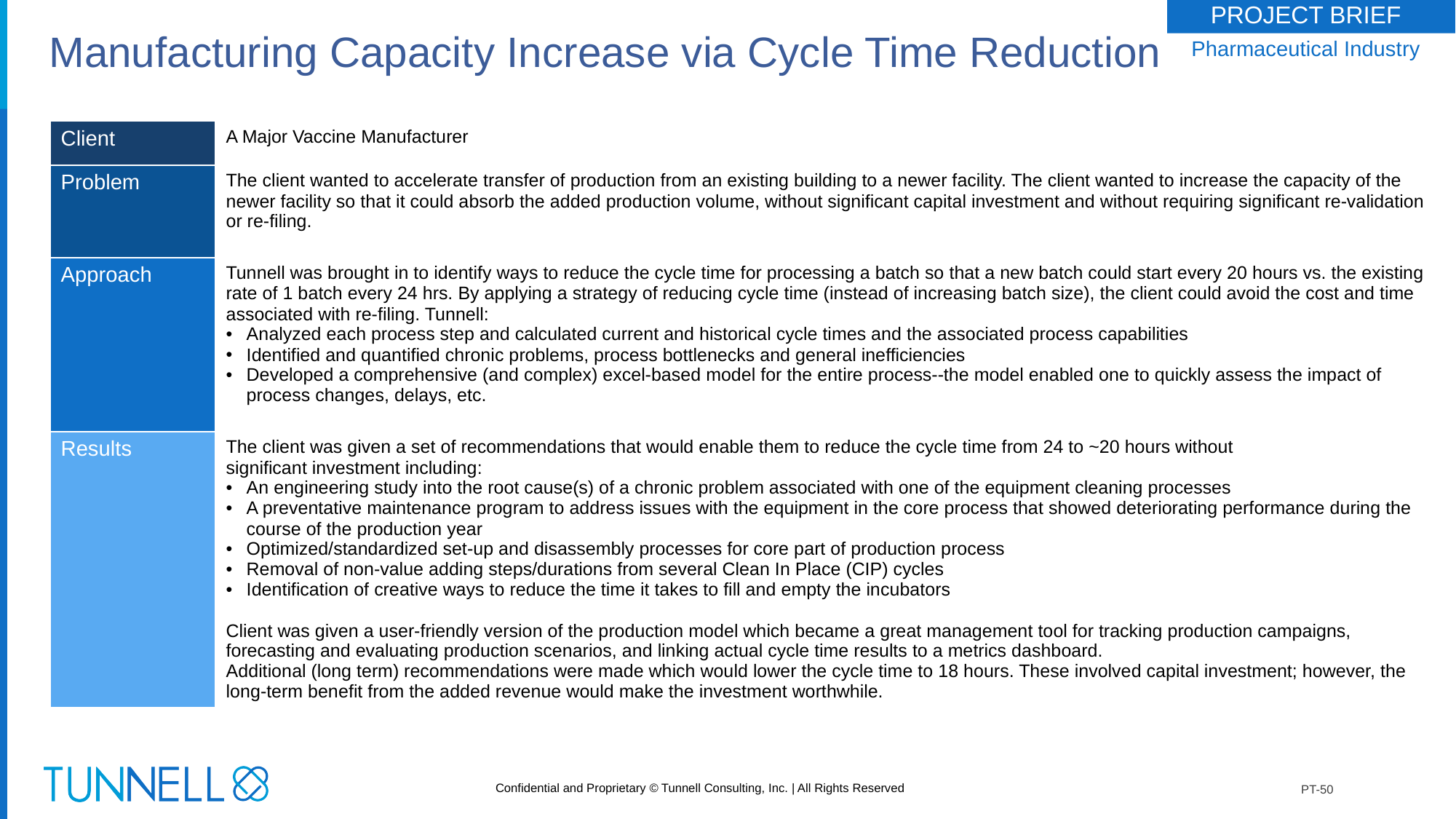

# Manufacturing Capacity Increase via Cycle Time Reduction
PROJECT BRIEF
Pharmaceutical Industry
| Client | A Major Vaccine Manufacturer |
| --- | --- |
| Problem | The client wanted to accelerate transfer of production from an existing building to a newer facility. The client wanted to increase the capacity of the newer facility so that it could absorb the added production volume, without significant capital investment and without requiring significant re-validation or re-filing. |
| Approach | Tunnell was brought in to identify ways to reduce the cycle time for processing a batch so that a new batch could start every 20 hours vs. the existing rate of 1 batch every 24 hrs. By applying a strategy of reducing cycle time (instead of increasing batch size), the client could avoid the cost and time associated with re-filing. Tunnell: Analyzed each process step and calculated current and historical cycle times and the associated process capabilities Identified and quantified chronic problems, process bottlenecks and general inefficiencies Developed a comprehensive (and complex) excel-based model for the entire process--the model enabled one to quickly assess the impact of process changes, delays, etc. |
| Results | The client was given a set of recommendations that would enable them to reduce the cycle time from 24 to ~20 hours without significant investment including: An engineering study into the root cause(s) of a chronic problem associated with one of the equipment cleaning processes A preventative maintenance program to address issues with the equipment in the core process that showed deteriorating performance during the course of the production year Optimized/standardized set-up and disassembly processes for core part of production process Removal of non-value adding steps/durations from several Clean In Place (CIP) cycles Identification of creative ways to reduce the time it takes to fill and empty the incubators Client was given a user-friendly version of the production model which became a great management tool for tracking production campaigns, forecasting and evaluating production scenarios, and linking actual cycle time results to a metrics dashboard. Additional (long term) recommendations were made which would lower the cycle time to 18 hours. These involved capital investment; however, the long-term benefit from the added revenue would make the investment worthwhile. |
PT-50
1